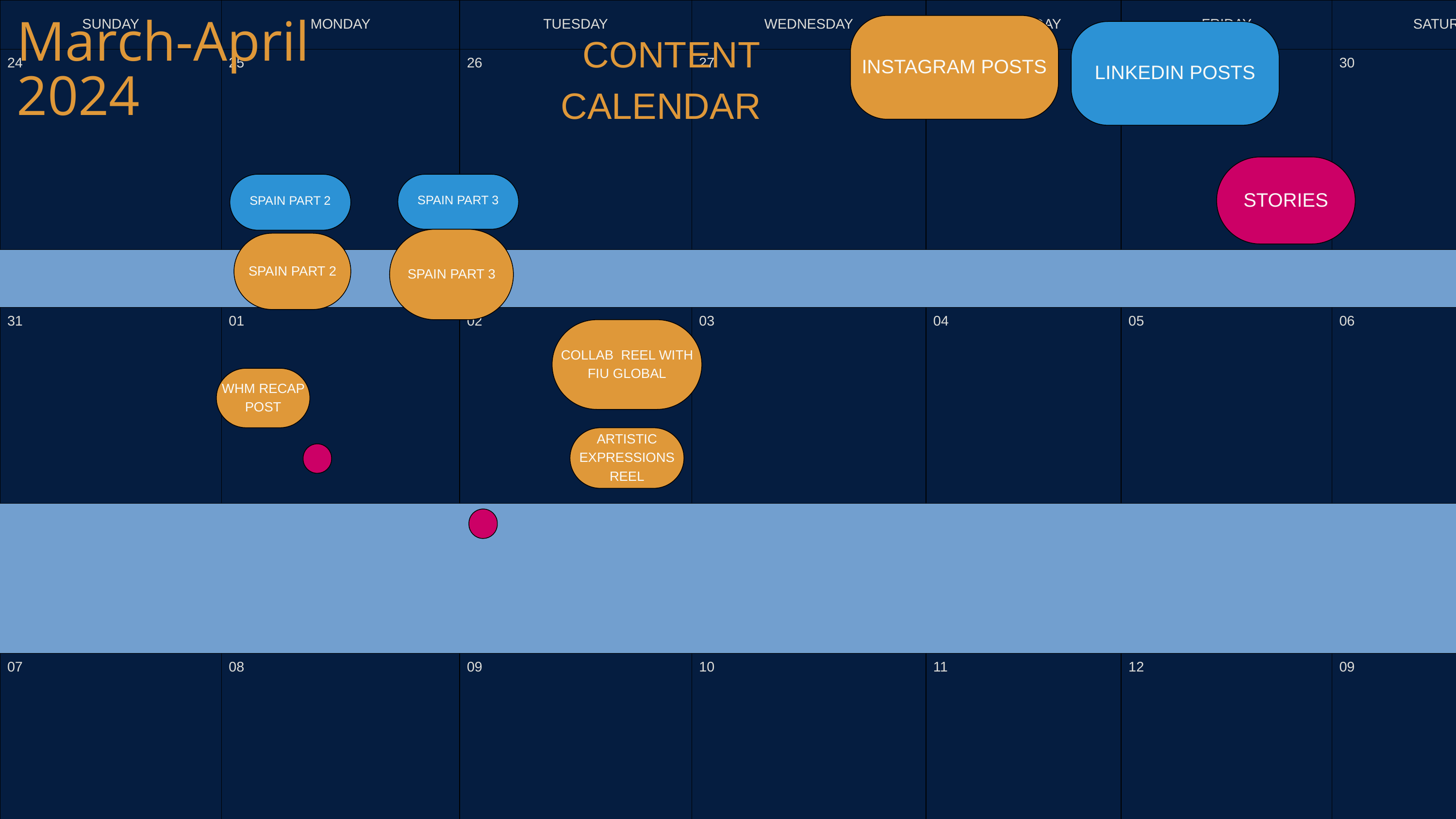

INSTAGRAM POSTS
March-April 2024

LINKEDIN POSTS
 CONTENT CALENDAR
| SUNDAY | MONDAY | TUESDAY | WEDNESDAY | THURSDAY | FRIDAY | SATURDAY |
| --- | --- | --- | --- | --- | --- | --- |
| 24 | 25 | 26 | 27 | 28 | 29 | 30 |
| 24 | 25 | 26 | 27 | 28 | 29 | 30 |
| 31 | 01 | 02 | 03 | 04 | 05 | 06 |
| 31 | 01 | 02 | 03 | 04 | 05 | 06 |
| 07 | 08 | 09 | 10 | 11 | 12 | 09 |
| 07 | 08 | 09 | 10 | 11 | 12 | 09 |
|  |  |  |  |  |  |  |

STORIES

SPAIN PART 2

SPAIN PART 3

SPAIN PART 3

SPAIN PART 2

COLLAB  REEL WITH FIU GLOBAL

WHM RECAP POST

ARTISTIC EXPRESSIONS REEL